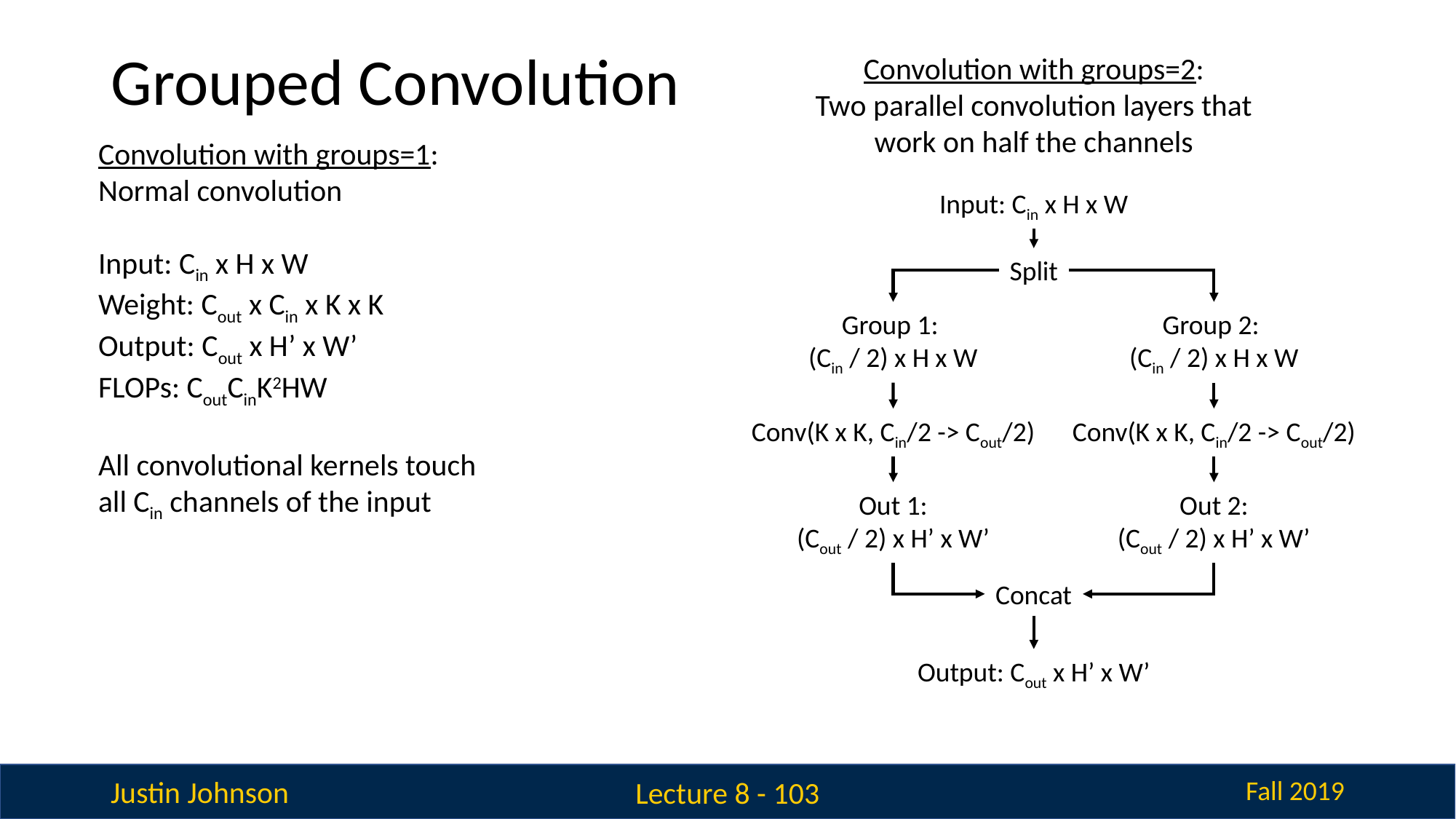

# Grouped Convolution
Convolution with groups=2:
Two parallel convolution layers that work on half the channels
Convolution with groups=1:
Normal convolution

Input: Cin x H x W
Weight: Cout x Cin x K x K
Output: Cout x H’ x W’
FLOPs: CoutCinK2HW

All convolutional kernels touch all Cin channels of the input
Input: Cin x H x W
Split
Group 1:
(Cin / 2) x H x W
Group 2:
(Cin / 2) x H x W
Conv(K x K, Cin/2 -> Cout/2)
Conv(K x K, Cin/2 -> Cout/2)
Out 2:
(Cout / 2) x H’ x W’
Out 1:
(Cout / 2) x H’ x W’
Concat
Output: Cout x H’ x W’
Lecture 8 - 103